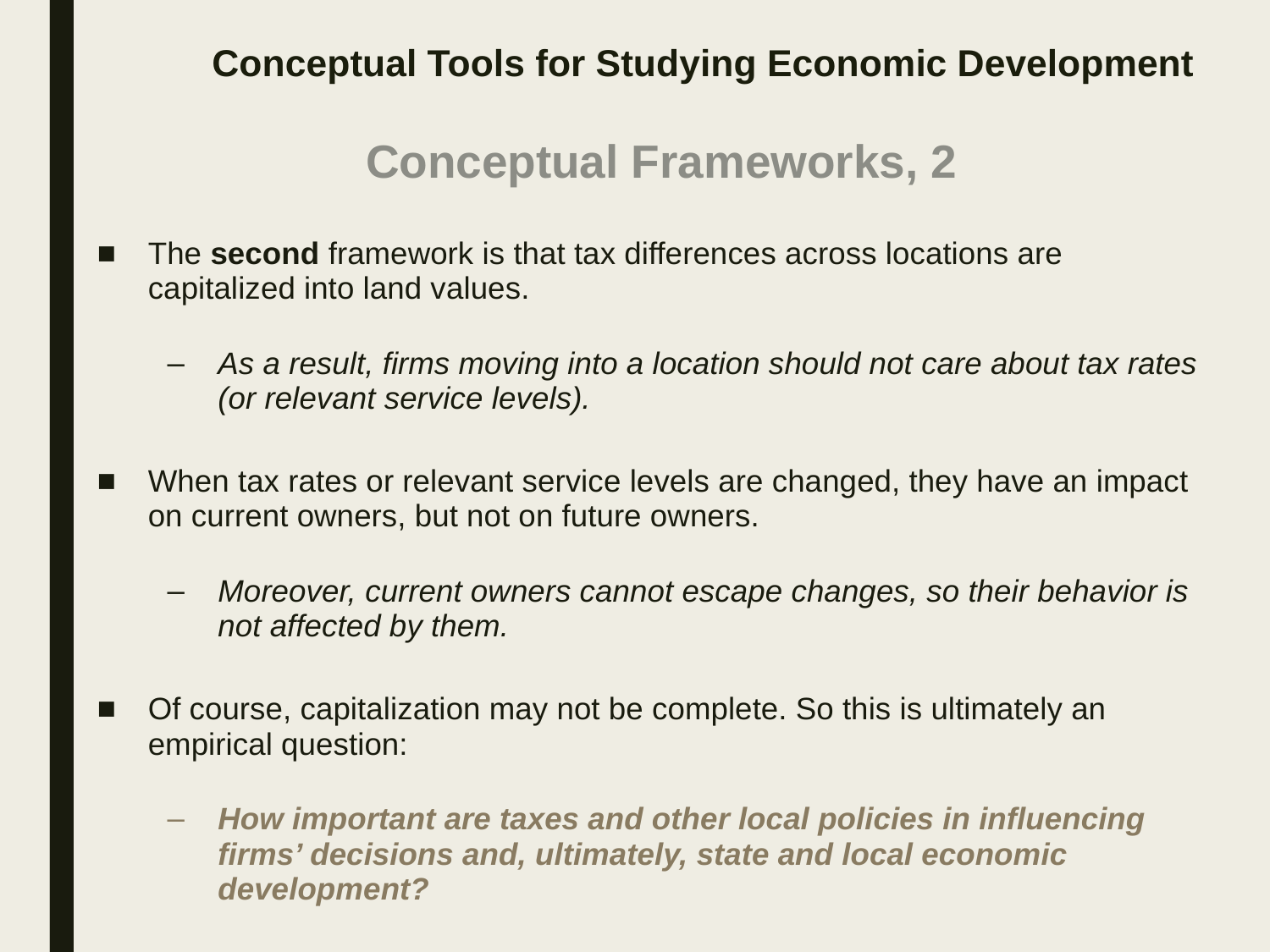

# Conceptual Tools for Studying Economic Development
Conceptual Frameworks, 2

The second framework is that tax differences across locations are capitalized into land values.

As a result, firms moving into a location should not care about tax rates (or relevant service levels).

When tax rates or relevant service levels are changed, they have an impact on current owners, but not on future owners.

Moreover, current owners cannot escape changes, so their behavior is not affected by them.

Of course, capitalization may not be complete. So this is ultimately an empirical question:

How important are taxes and other local policies in influencing firms’ decisions and, ultimately, state and local economic development?